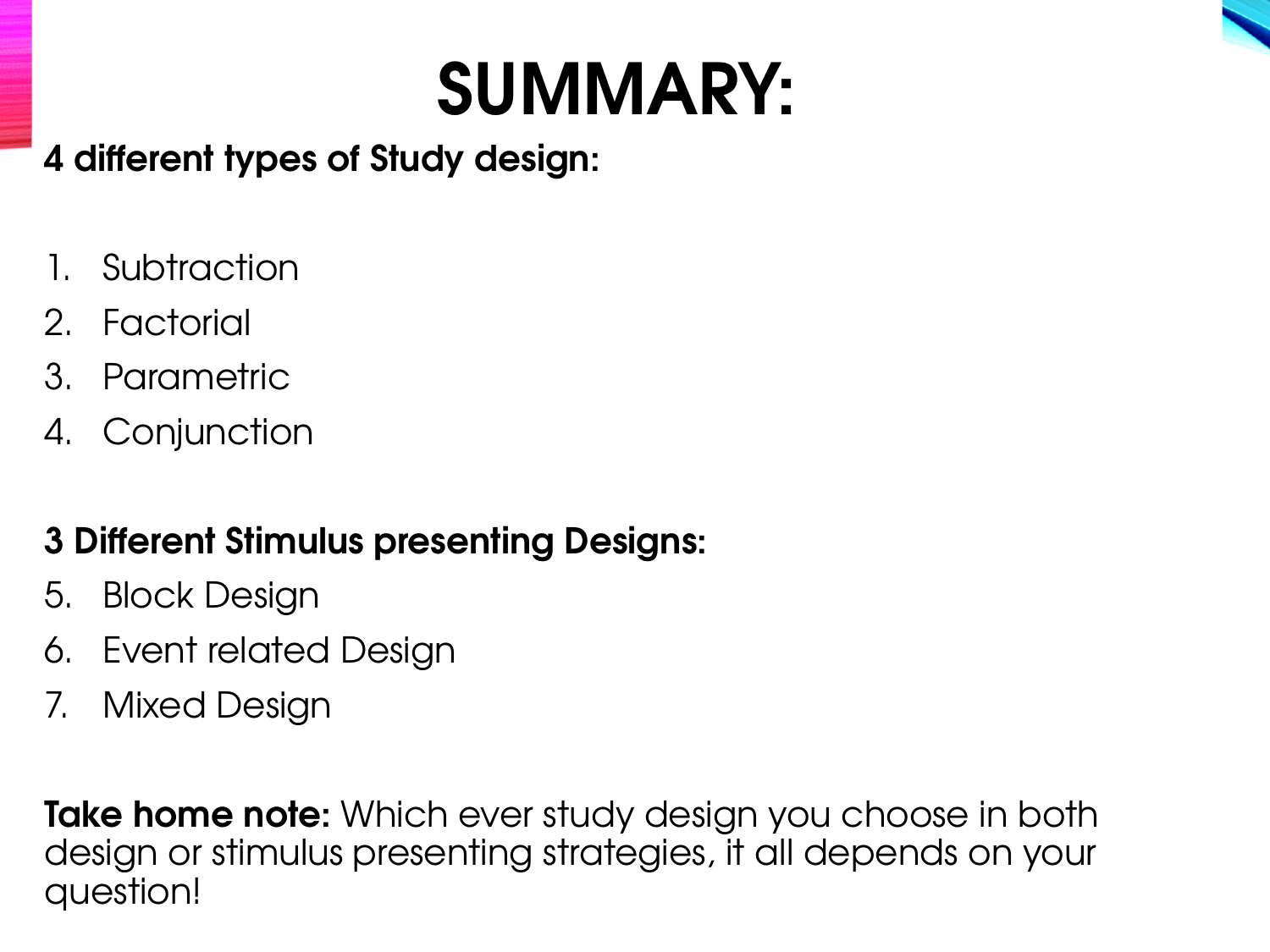

# Summary:
4 different types of Study design:

Subtraction
Factorial
Parametric
Conjunction

3 Different Stimulus presenting Designs:
Block Design
Event related Design
Mixed Design

Take home note: Which ever study design you choose in both design or stimulus presenting strategies, it all depends on your question!